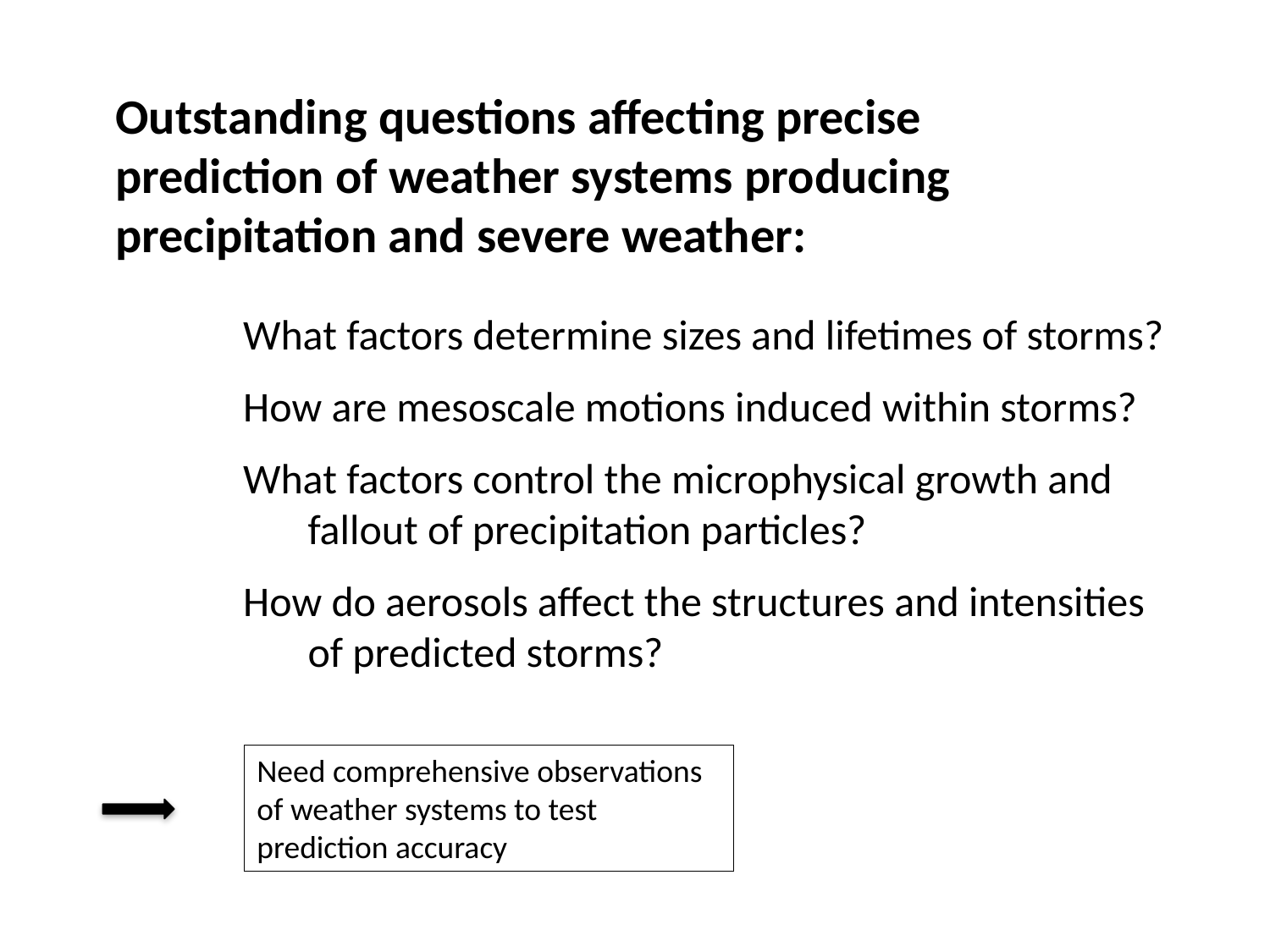

Outstanding questions affecting precise prediction of weather systems producing precipitation and severe weather:
What factors determine sizes and lifetimes of storms?
How are mesoscale motions induced within storms?
What factors control the microphysical growth and fallout of precipitation particles?
How do aerosols affect the structures and intensities of predicted storms?
Need comprehensive observations of weather systems to test prediction accuracy